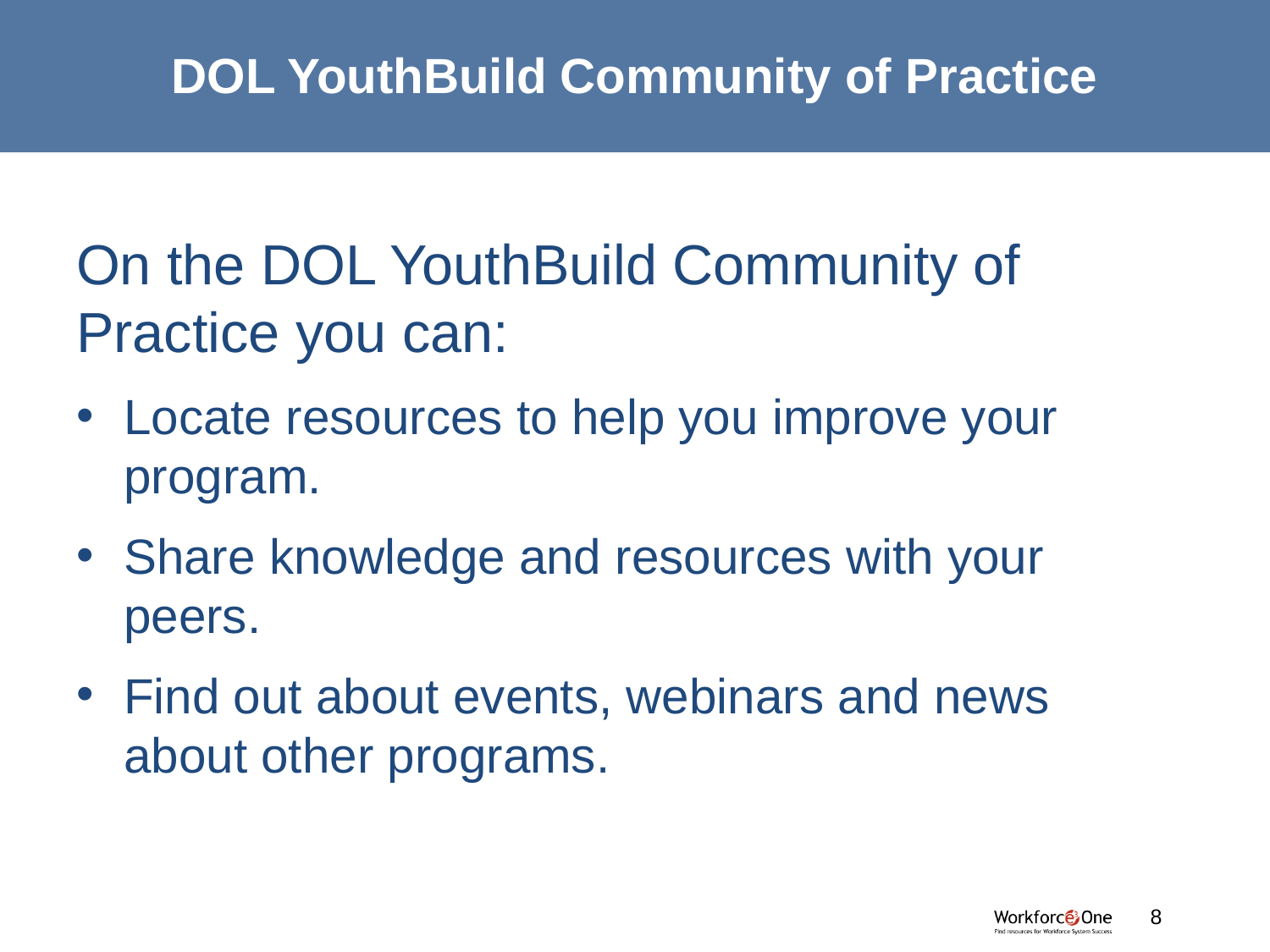

# DOL YouthBuild Community of Practice
On the DOL YouthBuild Community of Practice you can:
Locate resources to help you improve your program.
Share knowledge and resources with your peers.
Find out about events, webinars and news about other programs.

#
8